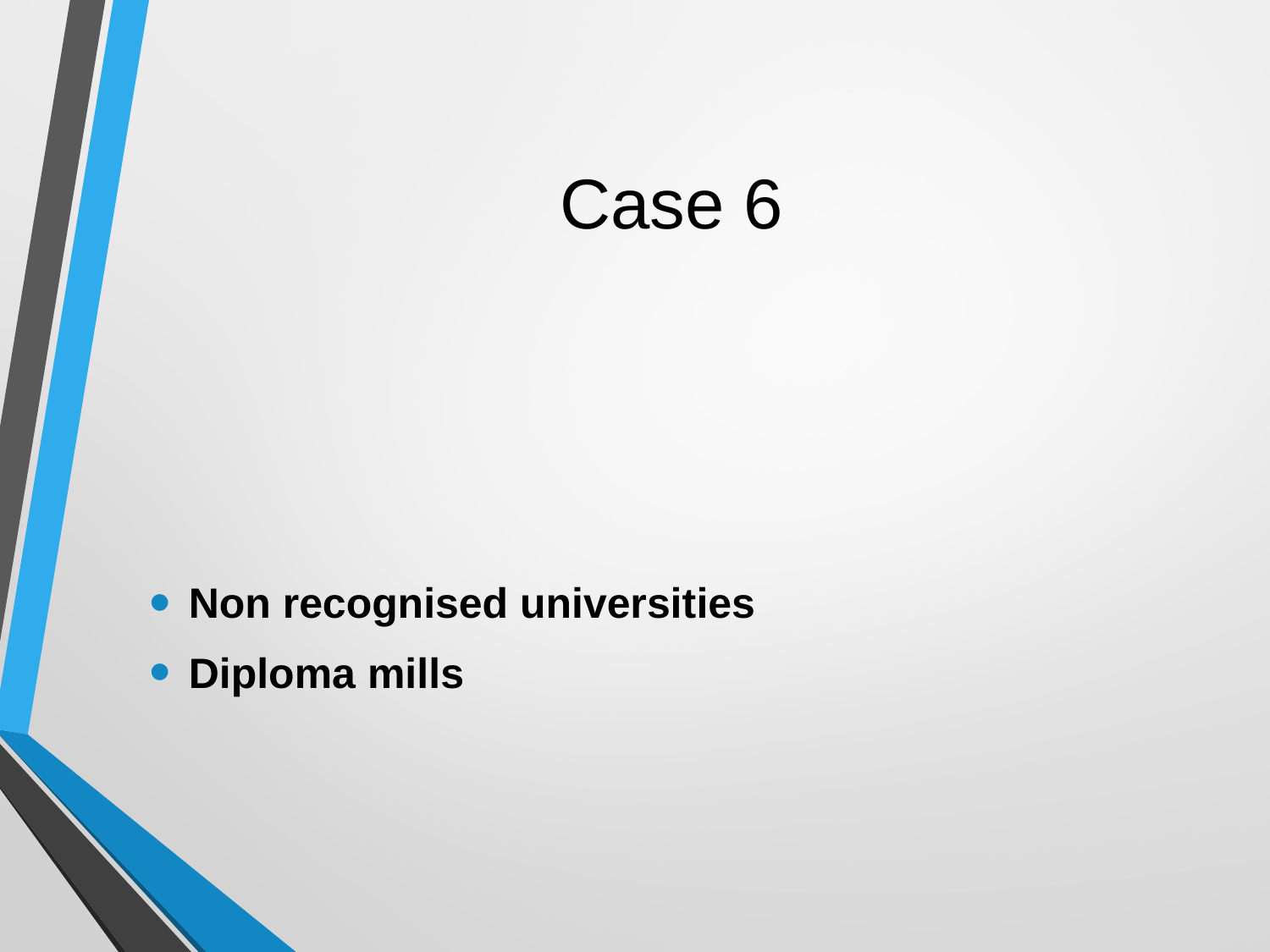

# Case 6

Non recognised universities
Diploma mills